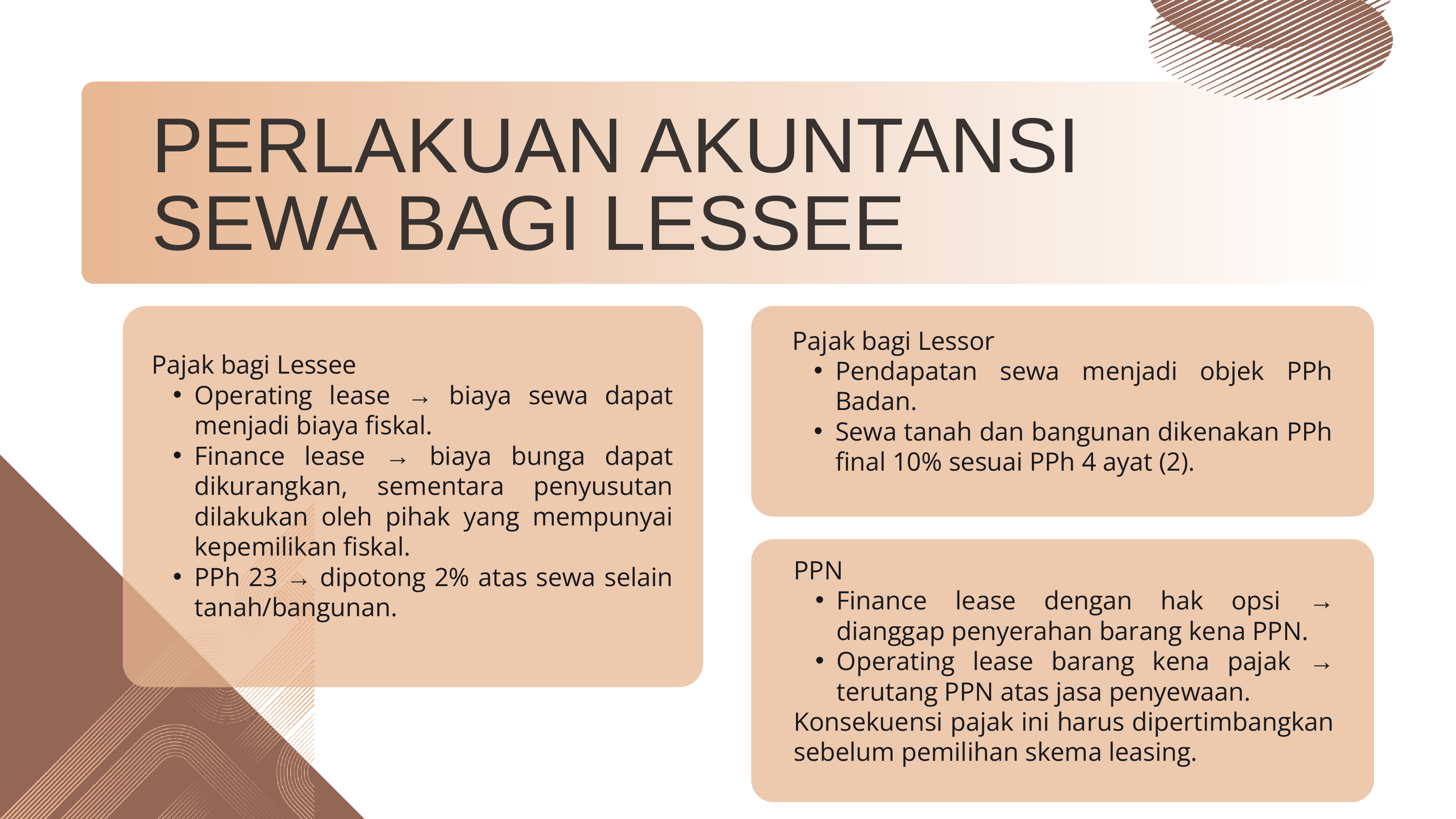

PERLAKUAN AKUNTANSI SEWA BAGI LESSEE

Pajak bagi Lessor
Pendapatan sewa menjadi objek PPh Badan.
Sewa tanah dan bangunan dikenakan PPh final 10% sesuai PPh 4 ayat (2).

Pajak bagi Lessee
Operating lease → biaya sewa dapat menjadi biaya fiskal.
Finance lease → biaya bunga dapat dikurangkan, sementara penyusutan dilakukan oleh pihak yang mempunyai kepemilikan fiskal.
PPh 23 → dipotong 2% atas sewa selain tanah/bangunan.

PPN
Finance lease dengan hak opsi → dianggap penyerahan barang kena PPN.
Operating lease barang kena pajak → terutang PPN atas jasa penyewaan.
Konsekuensi pajak ini harus dipertimbangkan sebelum pemilihan skema leasing.